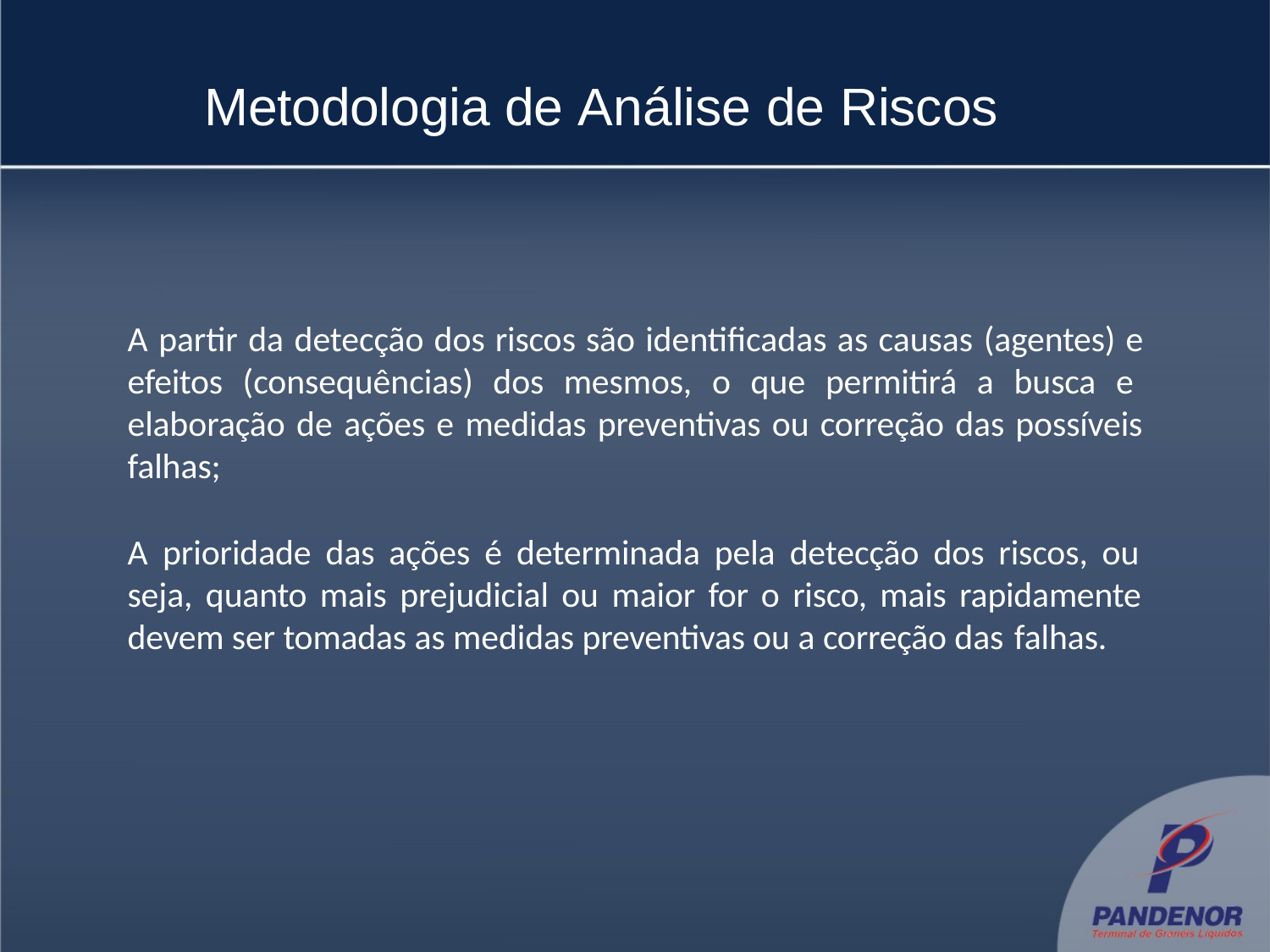

# Metodologia de Análise de Riscos
A partir da detecção dos riscos são identificadas as causas (agentes) e  efeitos (consequências) dos mesmos, o que permitirá a busca e  elaboração de ações e medidas preventivas ou correção das possíveis  falhas;

A prioridade das ações é determinada pela detecção dos riscos, ou  seja, quanto mais prejudicial ou maior for o risco, mais rapidamente  devem ser tomadas as medidas preventivas ou a correção das falhas.